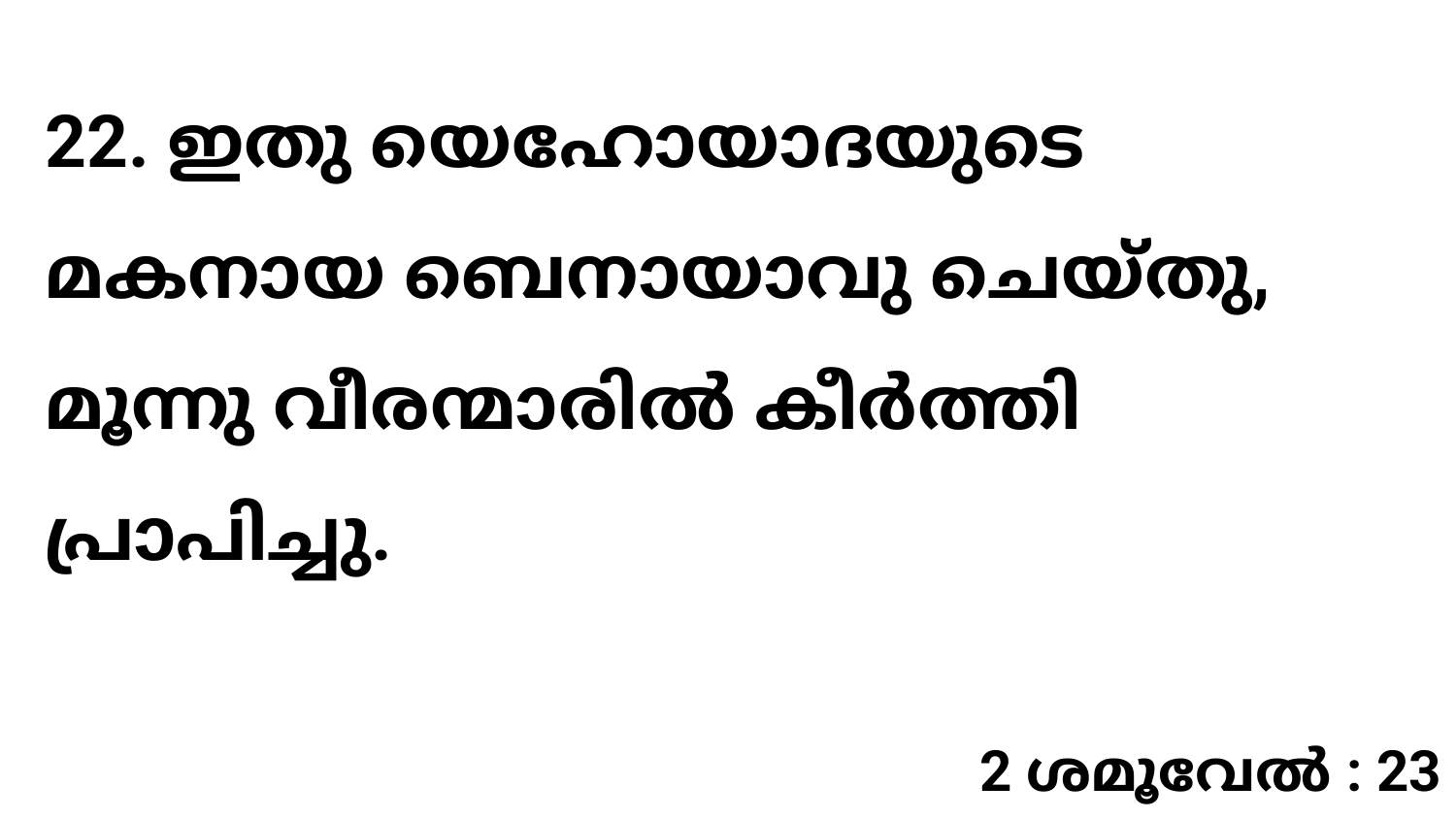

22. ഇതു യെഹോയാദയുടെ മകനായ ബെനായാവു ചെയ്തു, മൂന്നു വീരന്മാരിൽ കീർത്തി പ്രാപിച്ചു.
2 ശമൂവേൽ : 23